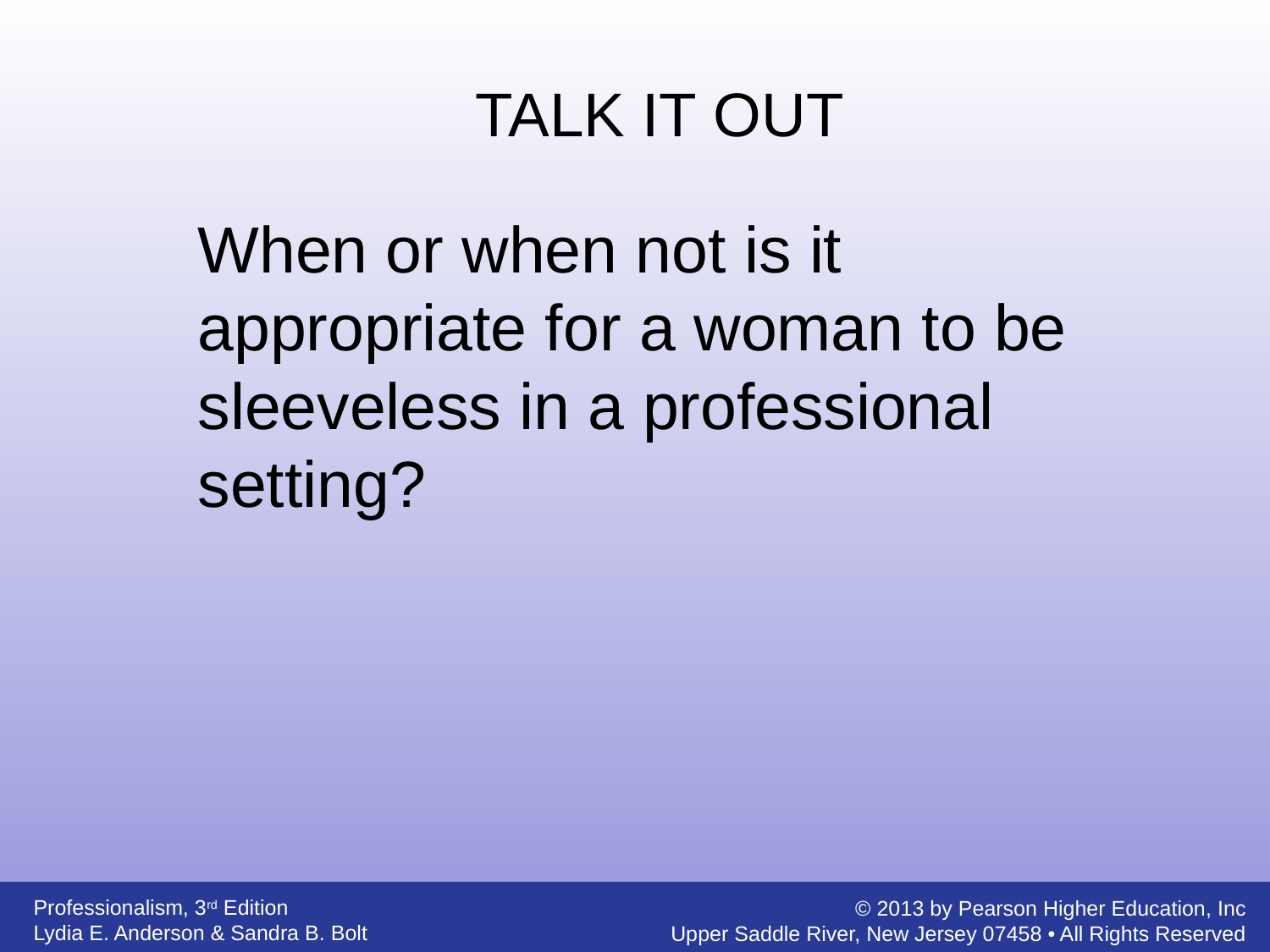

TALK IT OUT
	When or when not is it appropriate for a woman to be sleeveless in a professional setting?